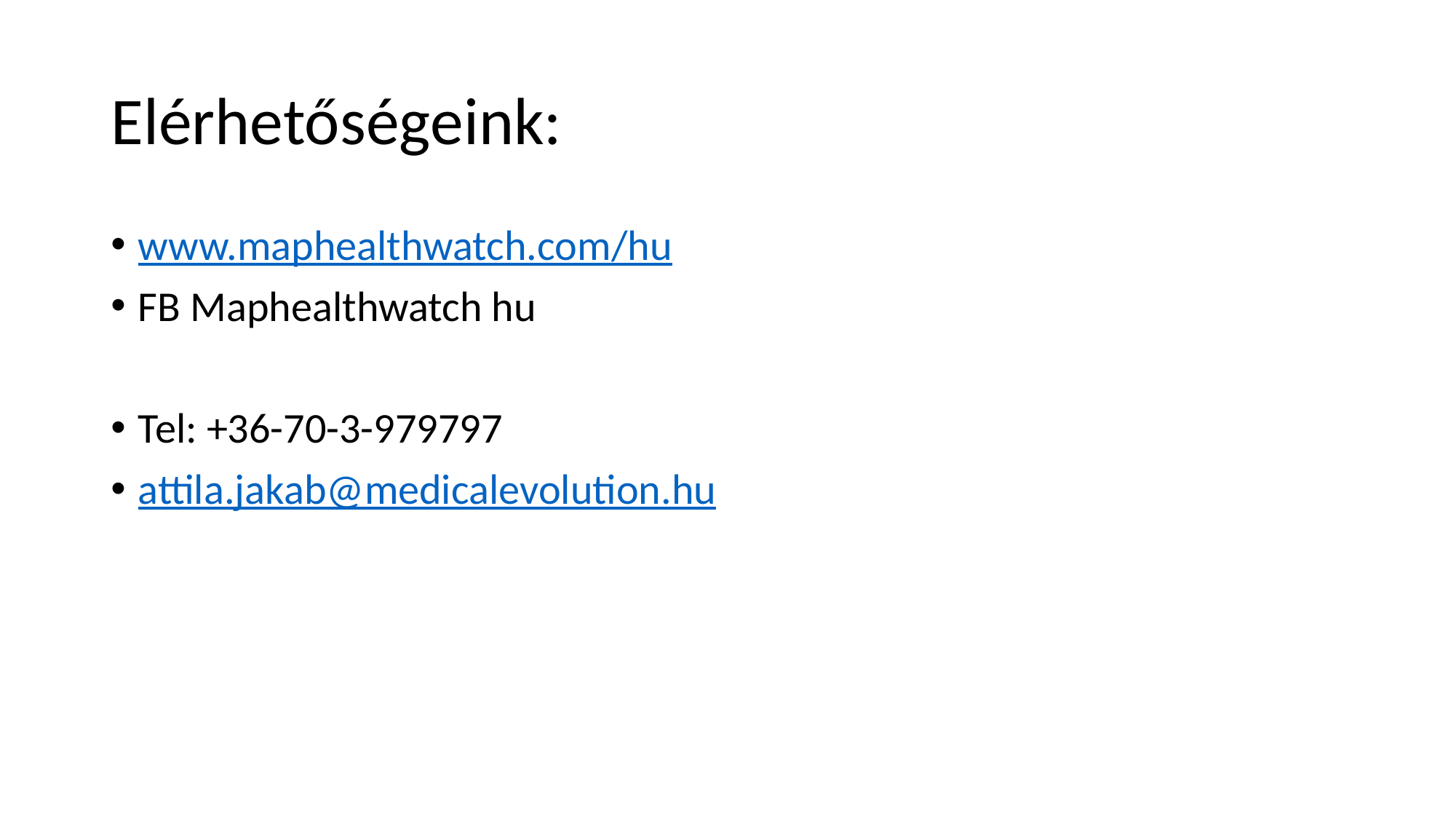

# Elérhetőségeink:
www.maphealthwatch.com/hu
FB Maphealthwatch hu

Tel: +36-70-3-979797
attila.jakab@medicalevolution.hu